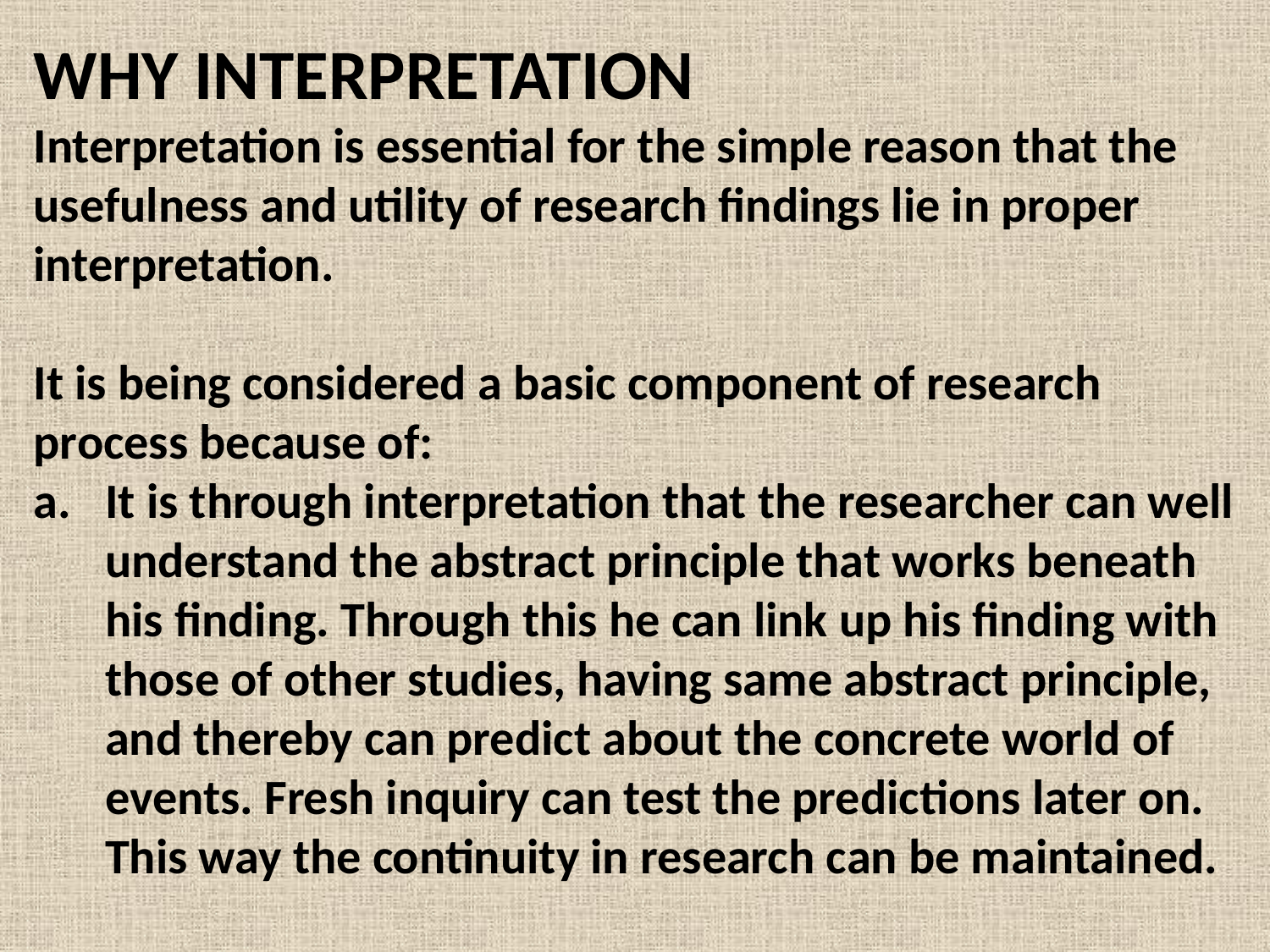

WHY INTERPRETATION
Interpretation is essential for the simple reason that the usefulness and utility of research findings lie in proper interpretation.

It is being considered a basic component of research process because of:
It is through interpretation that the researcher can well understand the abstract principle that works beneath his finding. Through this he can link up his finding with those of other studies, having same abstract principle, and thereby can predict about the concrete world of events. Fresh inquiry can test the predictions later on. This way the continuity in research can be maintained.